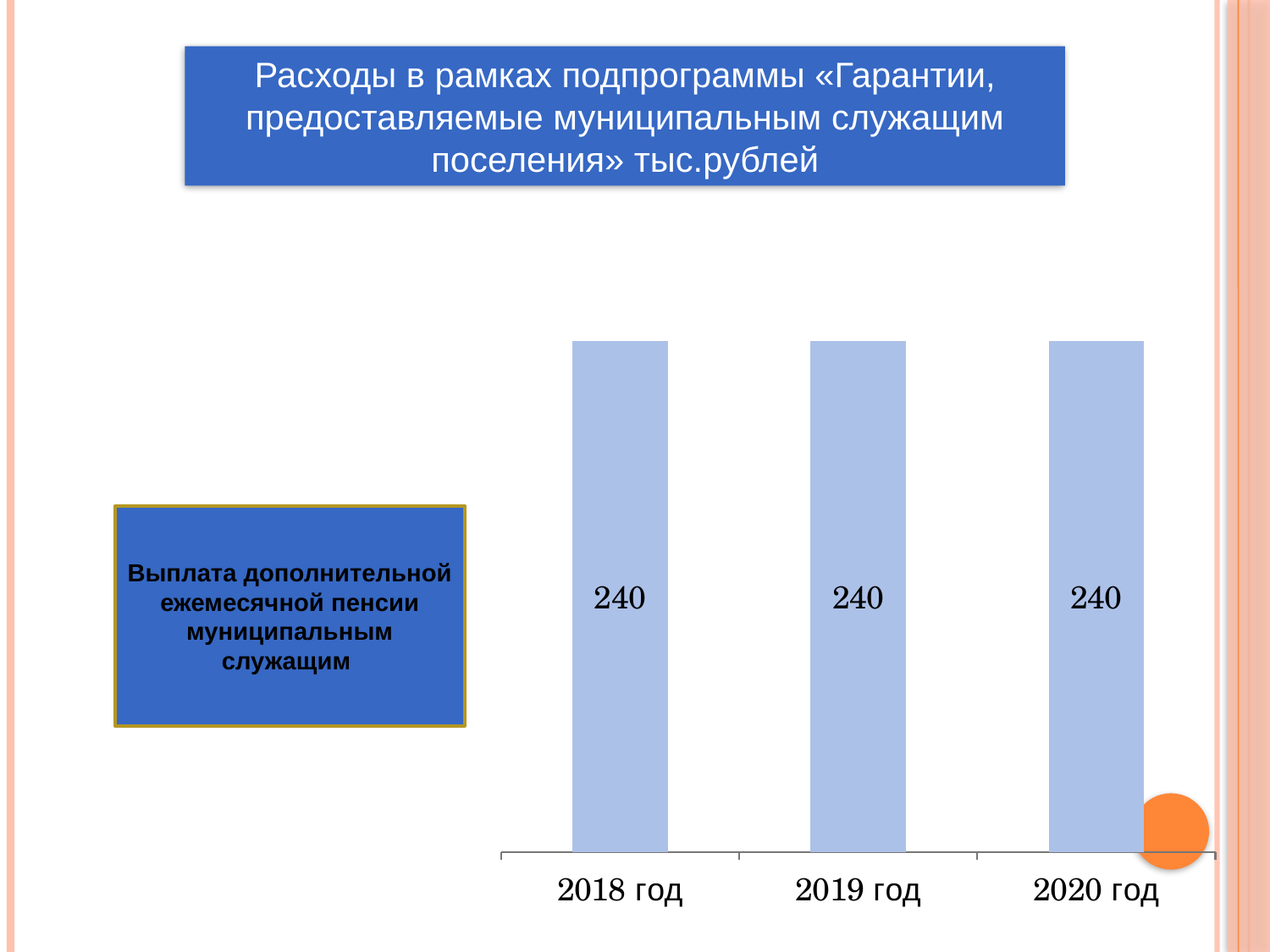

Расходы в рамках подпрограммы «Гарантии, предоставляемые муниципальным служащим поселения» тыс.рублей

### Chart

| Category | Пенсионное обеспечение |
|---|---|
| 2018 год | 240.0 |
| 2019 год | 240.0 |
| 2020 год | 240.0 |
Выплата дополнительной ежемесячной пенсии муниципальным служащим